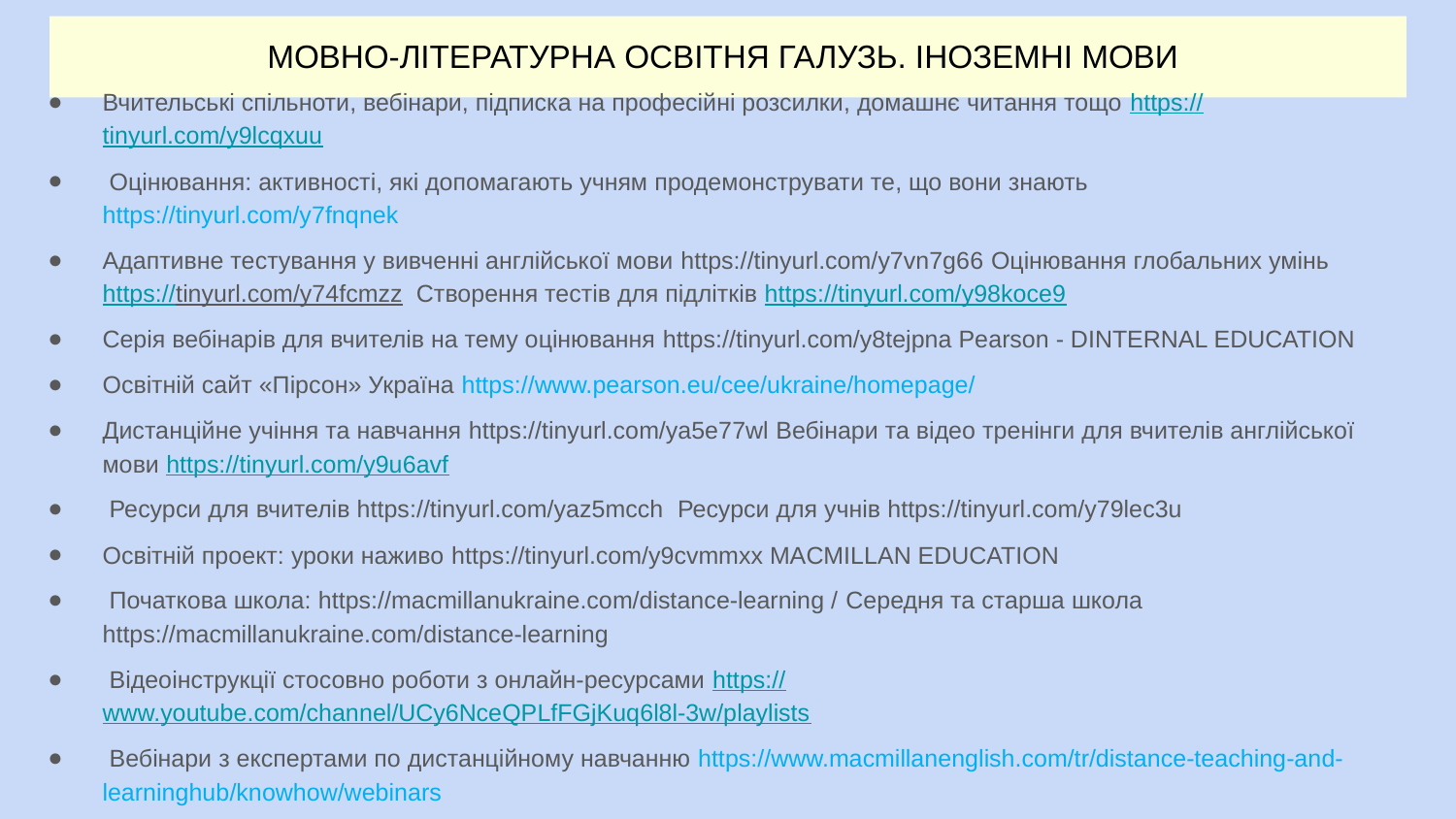

# МОВНО-ЛІТЕРАТУРНА ОСВІТНЯ ГАЛУЗЬ. ІНОЗЕМНІ МОВИ
Вчительські спільноти, вебінари, підписка на професійні розсилки, домашнє читання тощо https://tinyurl.com/y9lcqxuu
 Оцінювання: активності, які допомагають учням продемонструвати те, що вони знають https://tinyurl.com/y7fnqnek
Адаптивне тестування у вивченні англійської мови https://tinyurl.com/y7vn7g66 Оцінювання глобальних умінь https://tinyurl.com/y74fcmzz  Створення тестів для підлітків https://tinyurl.com/y98koce9
Серія вебінарів для вчителів на тему оцінювання https://tinyurl.com/y8tejpna Pearson - DINTERNAL EDUCATION
Освітній сайт «Пірсон» Україна https://www.pearson.eu/cee/ukraine/homepage/
Дистанційне учіння та навчання https://tinyurl.com/ya5e77wl Вебінари та відео тренінги для вчителів англійської мови https://tinyurl.com/y9u6avf
 Ресурси для вчителів https://tinyurl.com/yaz5mcch  Ресурси для учнів https://tinyurl.com/y79lec3u
Освітній проект: уроки наживо https://tinyurl.com/y9cvmmxx MACMILLAN EDUCATION
 Початкова школа: https://macmillanukraine.com/distance-learning / Середня та старша школа https://macmillanukraine.com/distance-learning
 Відеоінструкції стосовно роботи з онлайн-ресурсами https://www.youtube.com/channel/UCy6NceQPLfFGjKuq6l8l-3w/playlists
 Вебінари з експертами по дистанційному навчанню https://www.macmillanenglish.com/tr/distance-teaching-and-learninghub/knowhow/webinars